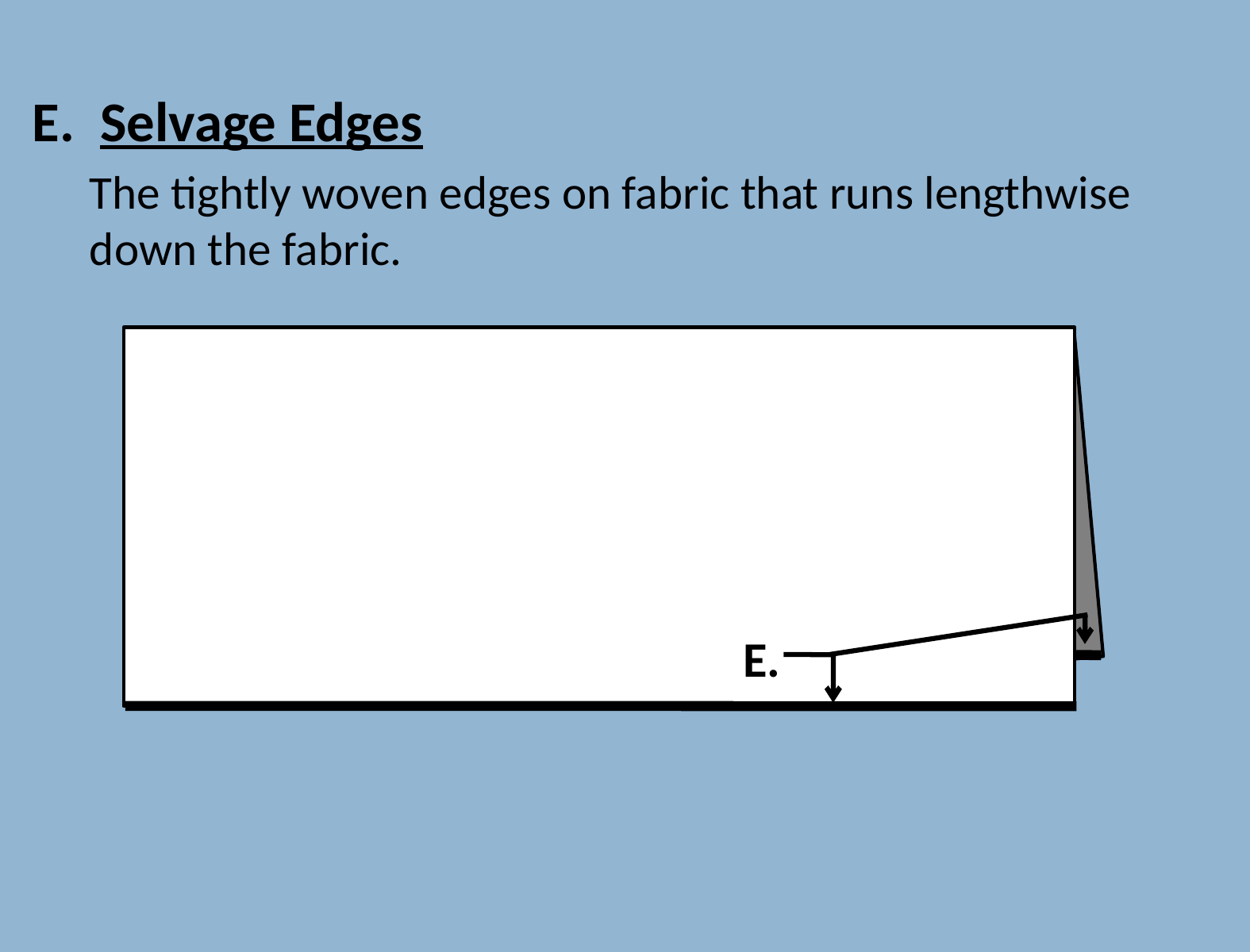

E.  Selvage Edges
	The tightly woven edges on fabric that runs lengthwise down the fabric.

E.